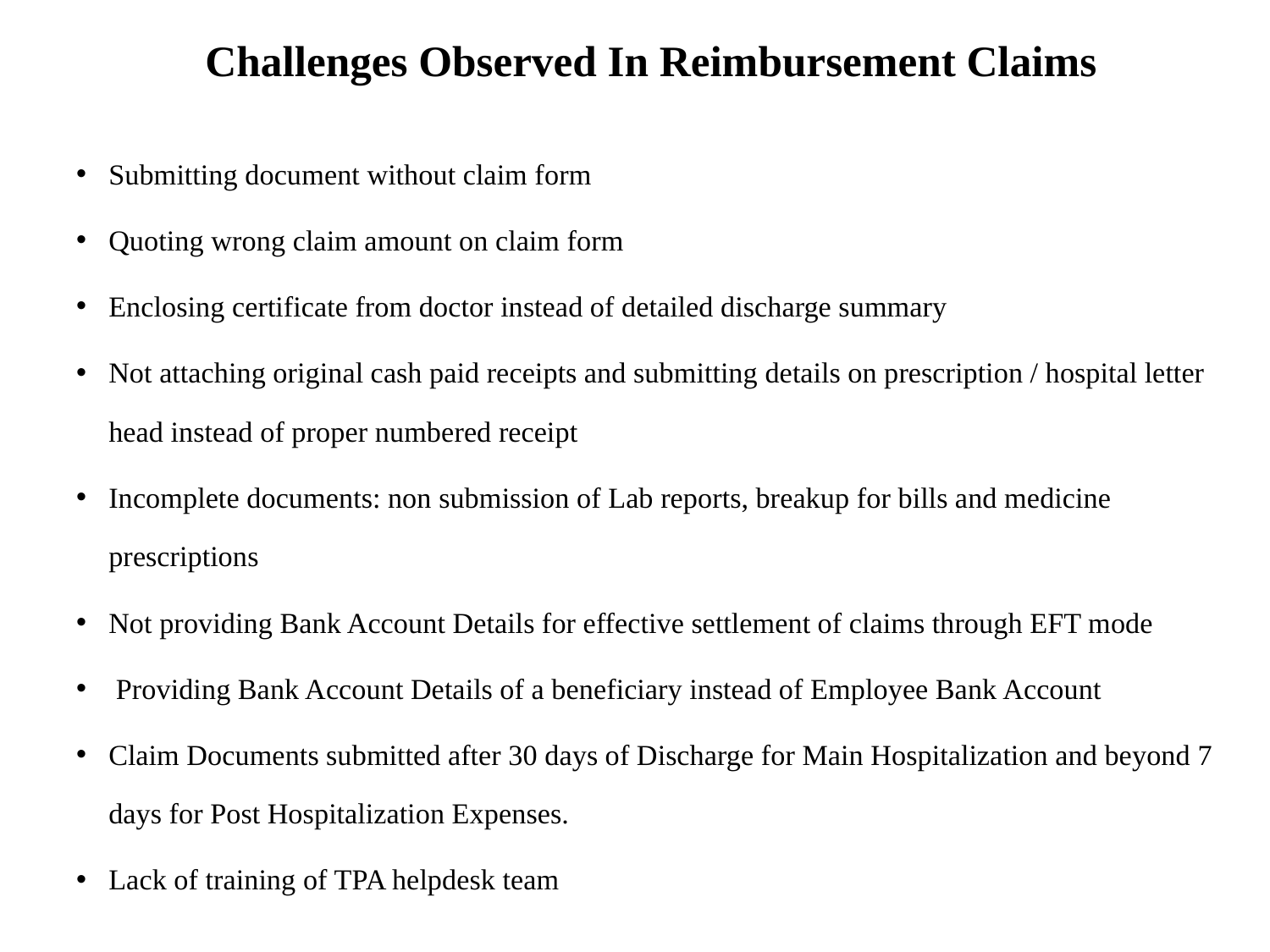

Challenges Observed In Reimbursement Claims

Submitting document without claim form
Quoting wrong claim amount on claim form
Enclosing certificate from doctor instead of detailed discharge summary
Not attaching original cash paid receipts and submitting details on prescription / hospital letter head instead of proper numbered receipt
Incomplete documents: non submission of Lab reports, breakup for bills and medicine prescriptions
Not providing Bank Account Details for effective settlement of claims through EFT mode
 Providing Bank Account Details of a beneficiary instead of Employee Bank Account
Claim Documents submitted after 30 days of Discharge for Main Hospitalization and beyond 7 days for Post Hospitalization Expenses.
Lack of training of TPA helpdesk team